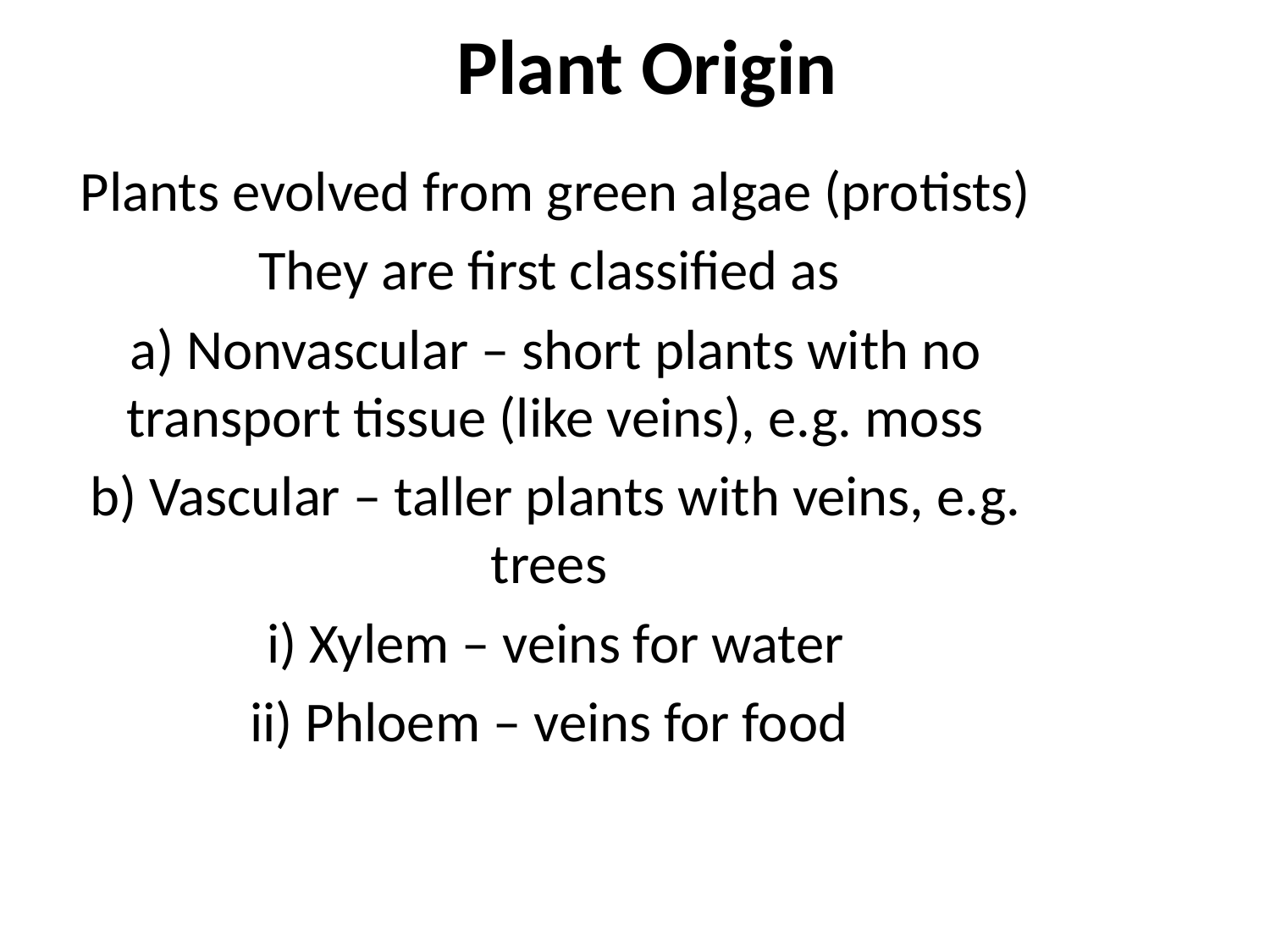

# Plant Origin
Plants evolved from green algae (protists)
They are first classified as
a) Nonvascular – short plants with no transport tissue (like veins), e.g. moss
b) Vascular – taller plants with veins, e.g. trees
i) Xylem – veins for water
ii) Phloem – veins for food